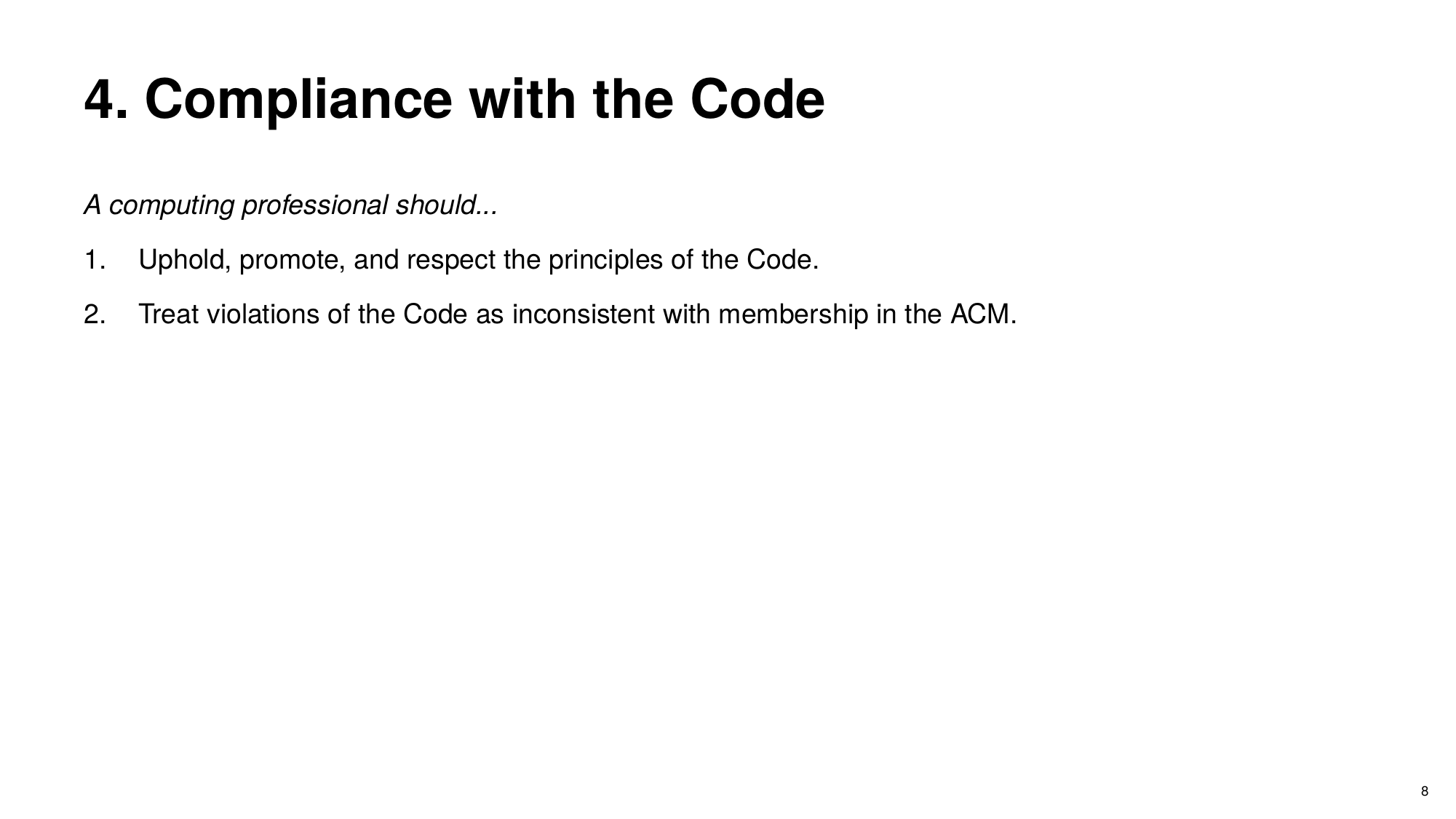

# 4. Compliance with the Code

A computing professional should...
Uphold, promote, and respect the principles of the Code.
Treat violations of the Code as inconsistent with membership in the ACM.
8